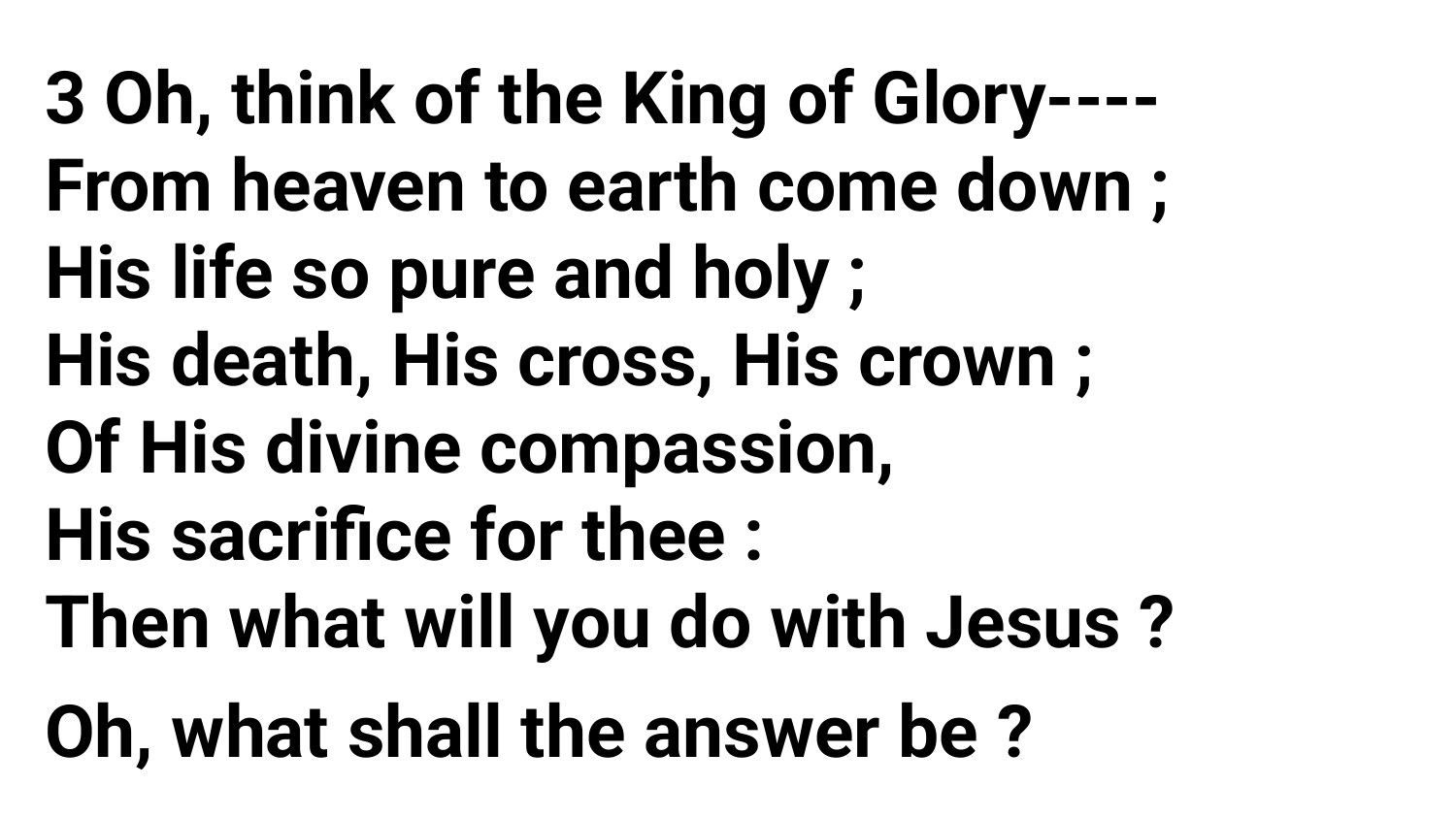

3 Oh, think of the King of Glory----
From heaven to earth come down ;
His life so pure and holy ;
His death, His cross, His crown ;
Of His divine compassion,
His sacrifice for thee :
Then what will you do with Jesus ?
Oh, what shall the answer be ?